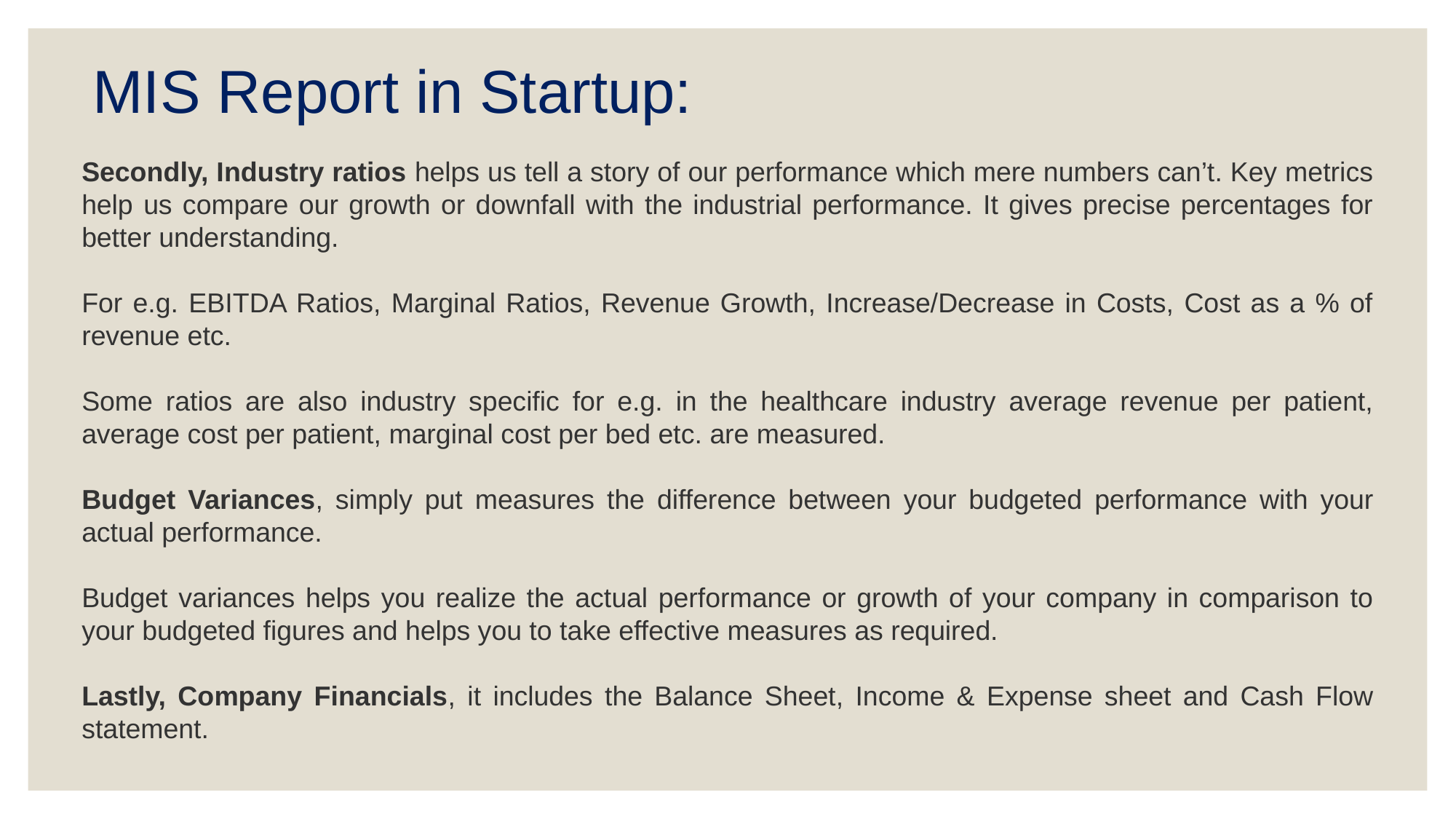

MIS Report in Startup:
Secondly, Industry ratios helps us tell a story of our performance which mere numbers can’t. Key metrics help us compare our growth or downfall with the industrial performance. It gives precise percentages for better understanding.

For e.g. EBITDA Ratios, Marginal Ratios, Revenue Growth, Increase/Decrease in Costs, Cost as a % of revenue etc.

Some ratios are also industry specific for e.g. in the healthcare industry average revenue per patient, average cost per patient, marginal cost per bed etc. are measured.

Budget Variances, simply put measures the difference between your budgeted performance with your actual performance.

Budget variances helps you realize the actual performance or growth of your company in comparison to your budgeted figures and helps you to take effective measures as required.

Lastly, Company Financials, it includes the Balance Sheet, Income & Expense sheet and Cash Flow statement.